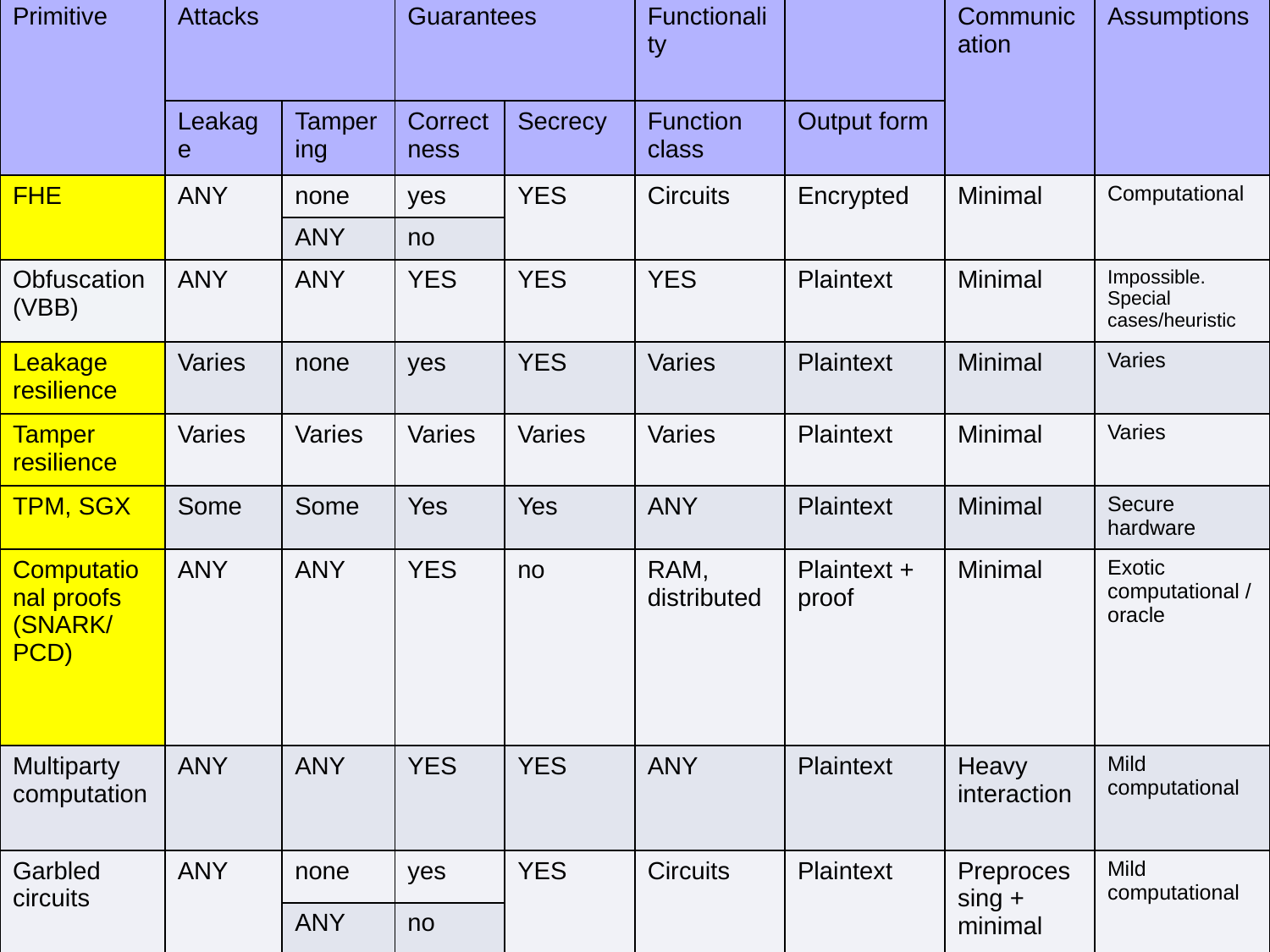

| Primitive | Attacks |  | Guarantees |  | Functionality |  | Communication | Assumptions |
| --- | --- | --- | --- | --- | --- | --- | --- | --- |
|  | Leakage | Tampering | Correctness | Secrecy | Function class | Output form |  |  |
| FHE | ANY | none | yes | YES | Circuits | Encrypted | Minimal | Computational |
|  |  | ANY | no |  |  |  |  |  |
| Obfuscation (VBB) | ANY | ANY | YES | YES | YES | Plaintext | Minimal | Impossible. Special cases/heuristic |
| Leakage resilience | Varies | none | yes | YES | Varies | Plaintext | Minimal | Varies |
| Tamper resilience | Varies | Varies | Varies | Varies | Varies | Plaintext | Minimal | Varies |
| TPM, SGX | Some | Some | Yes | Yes | ANY | Plaintext | Minimal | Secure hardware |
| Computational proofs (SNARK/ PCD) | ANY | ANY | YES | no | RAM, distributed | Plaintext + proof | Minimal | Exotic computational / oracle |
| Multiparty computation | ANY | ANY | YES | YES | ANY | Plaintext | Heavy interaction | Mild computational |
| Garbled circuits | ANY | none | yes | YES | Circuits | Plaintext | Preprocessing + minimal | Mild computational |
|  |  | ANY | no |  |  |  |  |  |
# v